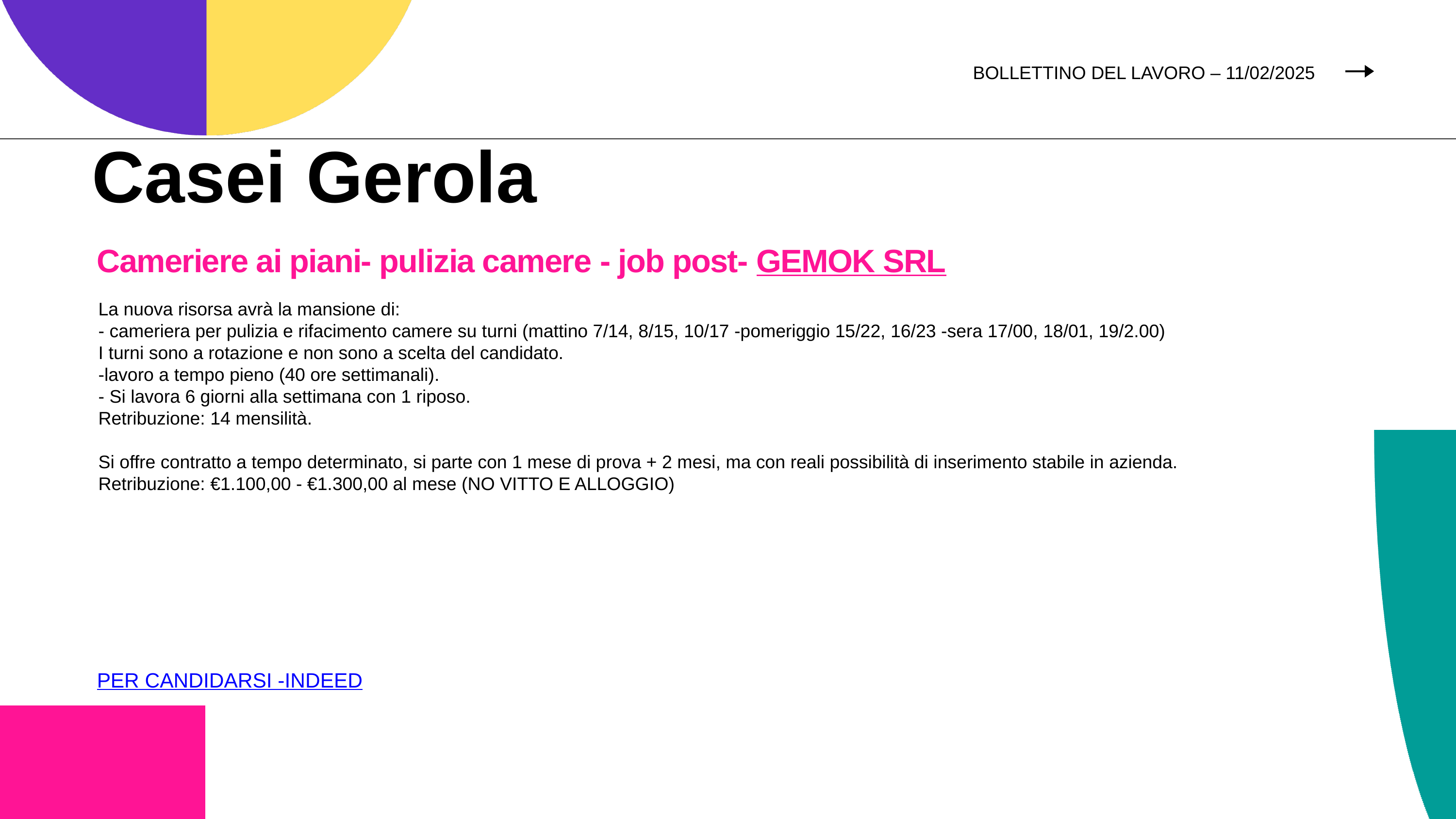

BOLLETTINO DEL LAVORO – 11/02/2025

Casei Gerola
Cameriere ai piani- pulizia camere - job post- GEMOK SRL
La nuova risorsa avrà la mansione di:
- cameriera per pulizia e rifacimento camere su turni (mattino 7/14, 8/15, 10/17 -pomeriggio 15/22, 16/23 -sera 17/00, 18/01, 19/2.00)
I turni sono a rotazione e non sono a scelta del candidato.
-lavoro a tempo pieno (40 ore settimanali).
- Si lavora 6 giorni alla settimana con 1 riposo.
Retribuzione: 14 mensilità.

Si offre contratto a tempo determinato, si parte con 1 mese di prova + 2 mesi, ma con reali possibilità di inserimento stabile in azienda.
Retribuzione: €1.100,00 - €1.300,00 al mese (NO VITTO E ALLOGGIO)

PER CANDIDARSI -INDEED